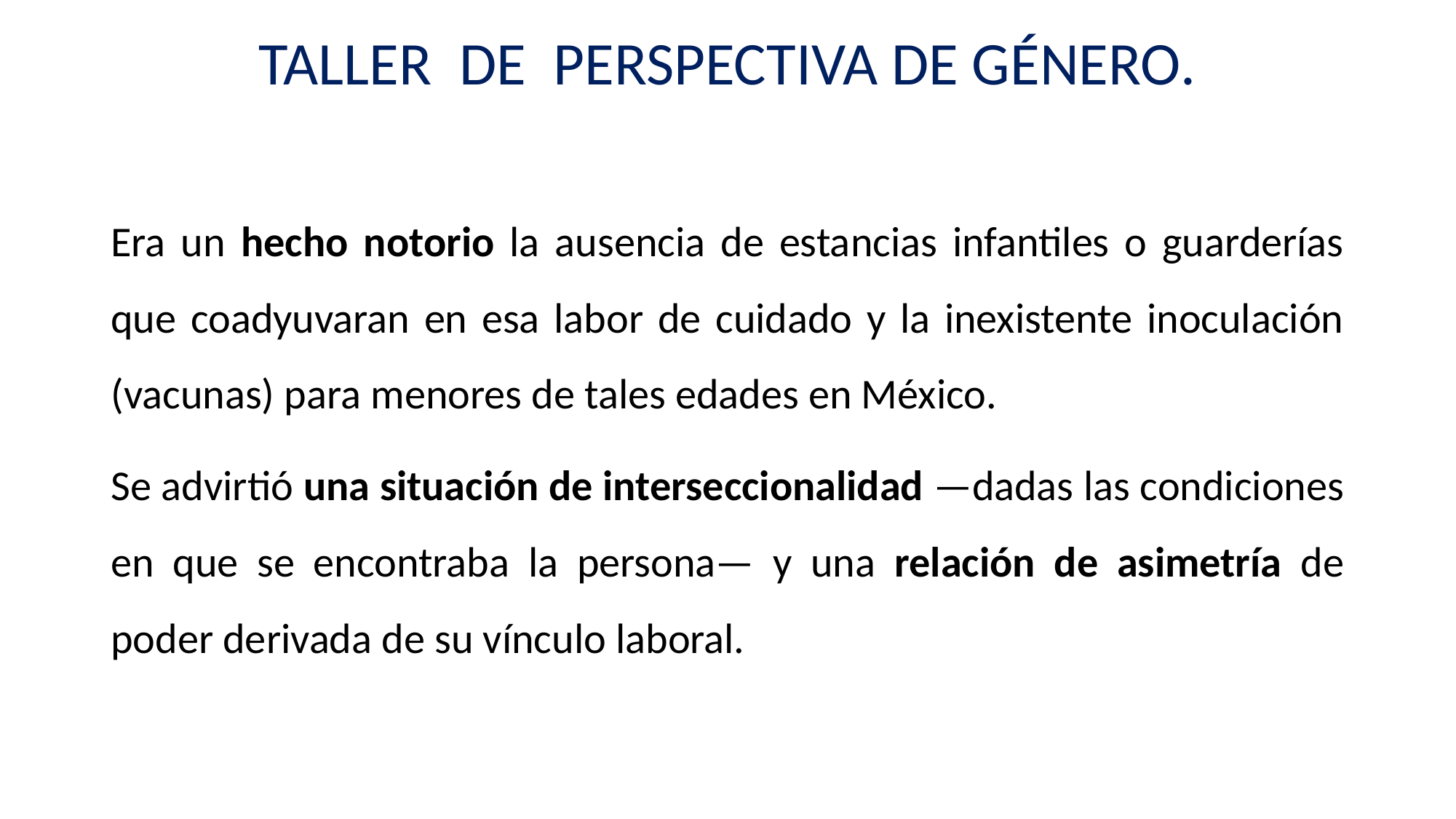

# TALLER  DE  PERSPECTIVA DE GÉNERO.

Era un hecho notorio la ausencia de estancias infantiles o guarderías que coadyuvaran en esa labor de cuidado y la inexistente inoculación (vacunas) para menores de tales edades en México.
Se advirtió una situación de interseccionalidad —dadas las condiciones en que se encontraba la persona— y una relación de asimetría de poder derivada de su vínculo laboral.